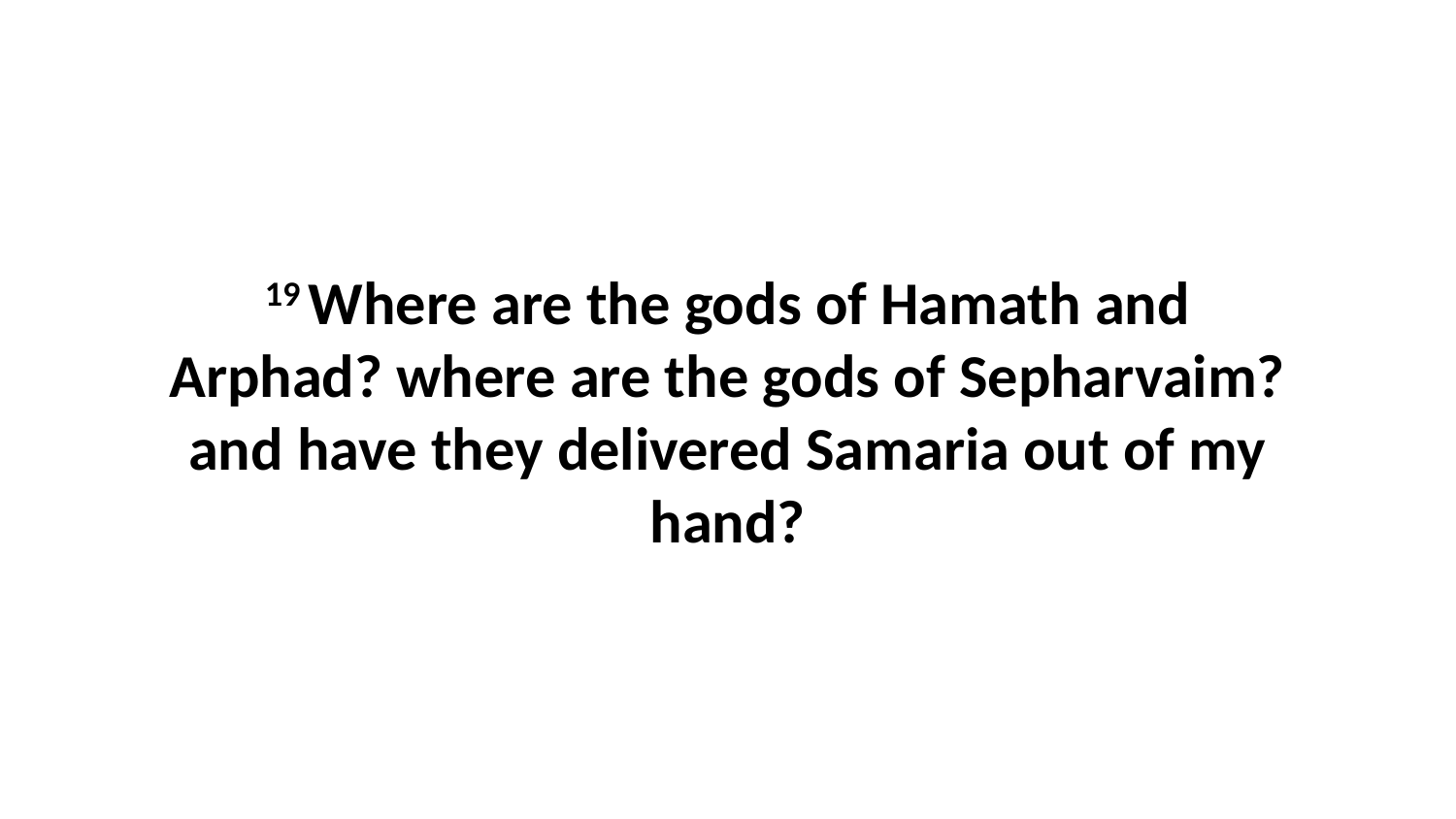

19 Where are the gods of Hamath and Arphad? where are the gods of Sepharvaim? and have they delivered Samaria out of my hand?